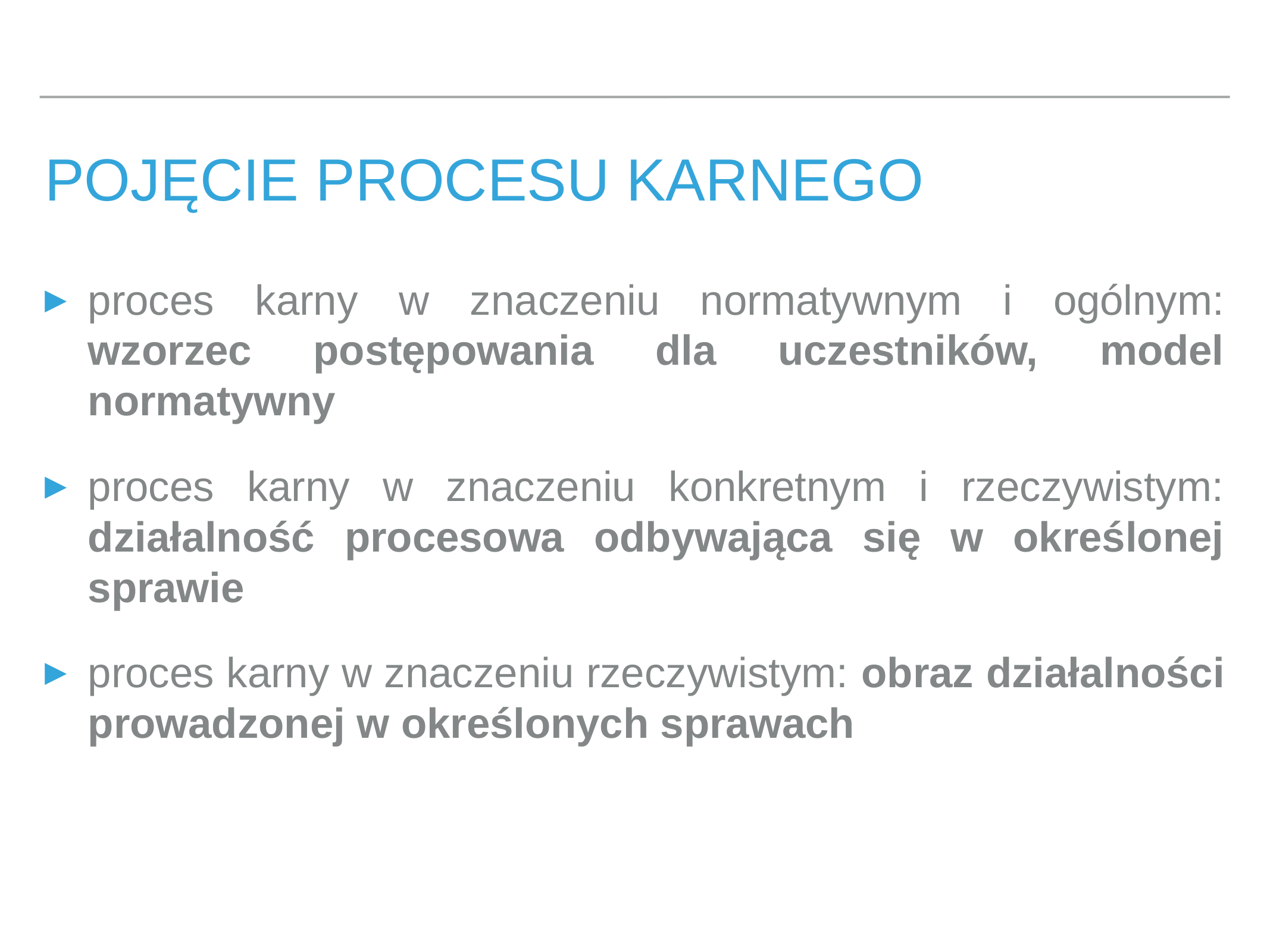

# pojęcie procesu karnego
proces karny w znaczeniu normatywnym i ogólnym: wzorzec postępowania dla uczestników, model normatywny
proces karny w znaczeniu konkretnym i rzeczywistym: działalność procesowa odbywająca się w określonej sprawie
proces karny w znaczeniu rzeczywistym: obraz działalności prowadzonej w określonych sprawach